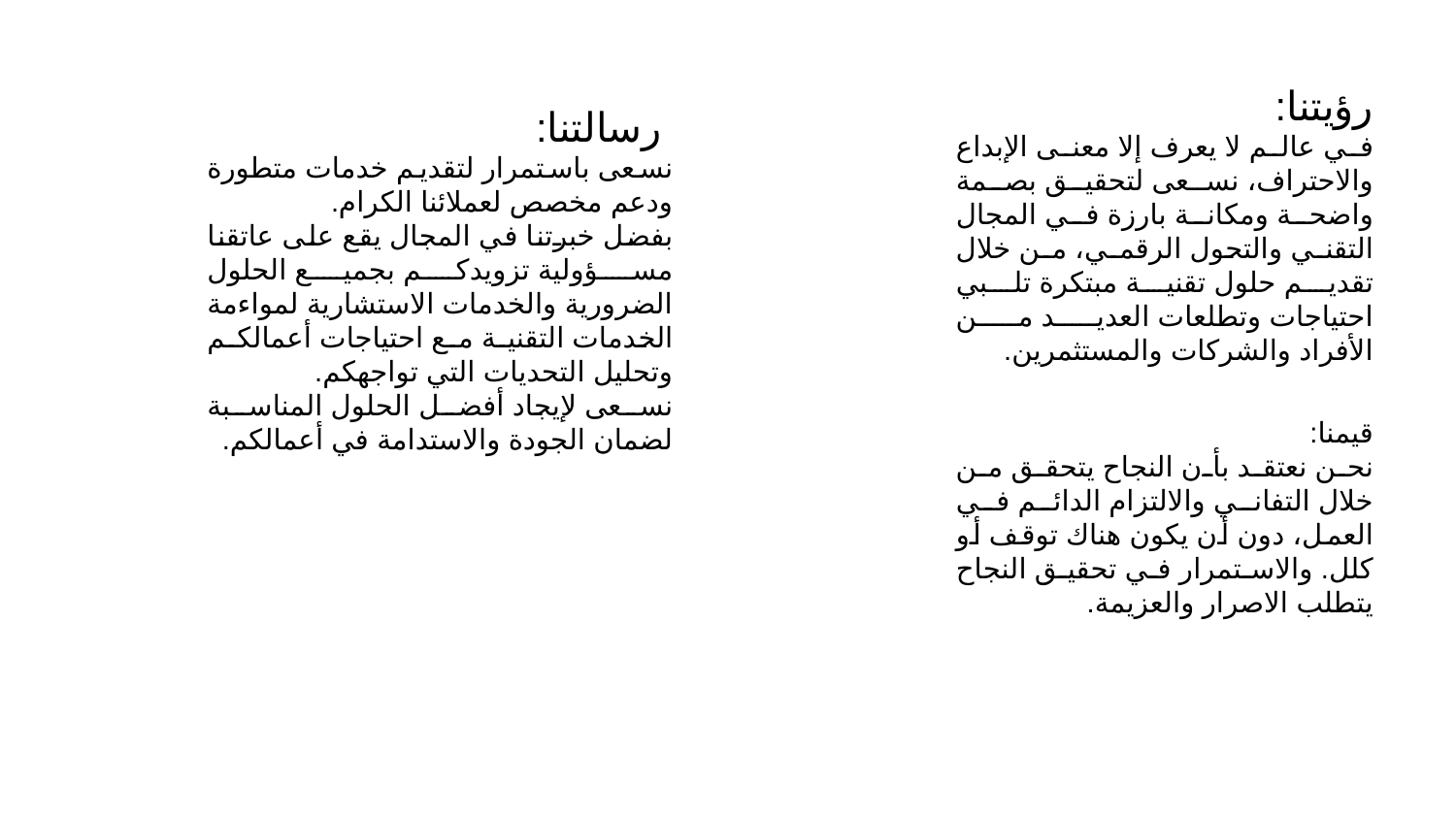

رؤيتنا:
في عالم لا يعرف إلا معنى الإبداع والاحتراف، نسعى لتحقيق بصمة واضحة ومكانة بارزة في المجال التقني والتحول الرقمي، من خلال تقديم حلول تقنية مبتكرة تلبي احتياجات وتطلعات العديد من الأفراد والشركات والمستثمرين.

 رسالتنا:
نسعى باستمرار لتقديم خدمات متطورة ودعم مخصص لعملائنا الكرام.
بفضل خبرتنا في المجال يقع على عاتقنا مسؤولية تزويدكم بجميع الحلول الضرورية والخدمات الاستشارية لمواءمة الخدمات التقنية مع احتياجات أعمالكم وتحليل التحديات التي تواجهكم.
نسعى لإيجاد أفضل الحلول المناسبة لضمان الجودة والاستدامة في أعمالكم.
قيمنا:
نحن نعتقد بأن النجاح يتحقق من خلال التفاني والالتزام الدائم في العمل، دون أن يكون هناك توقف أو كلل. والاستمرار في تحقيق النجاح يتطلب الاصرار والعزيمة.